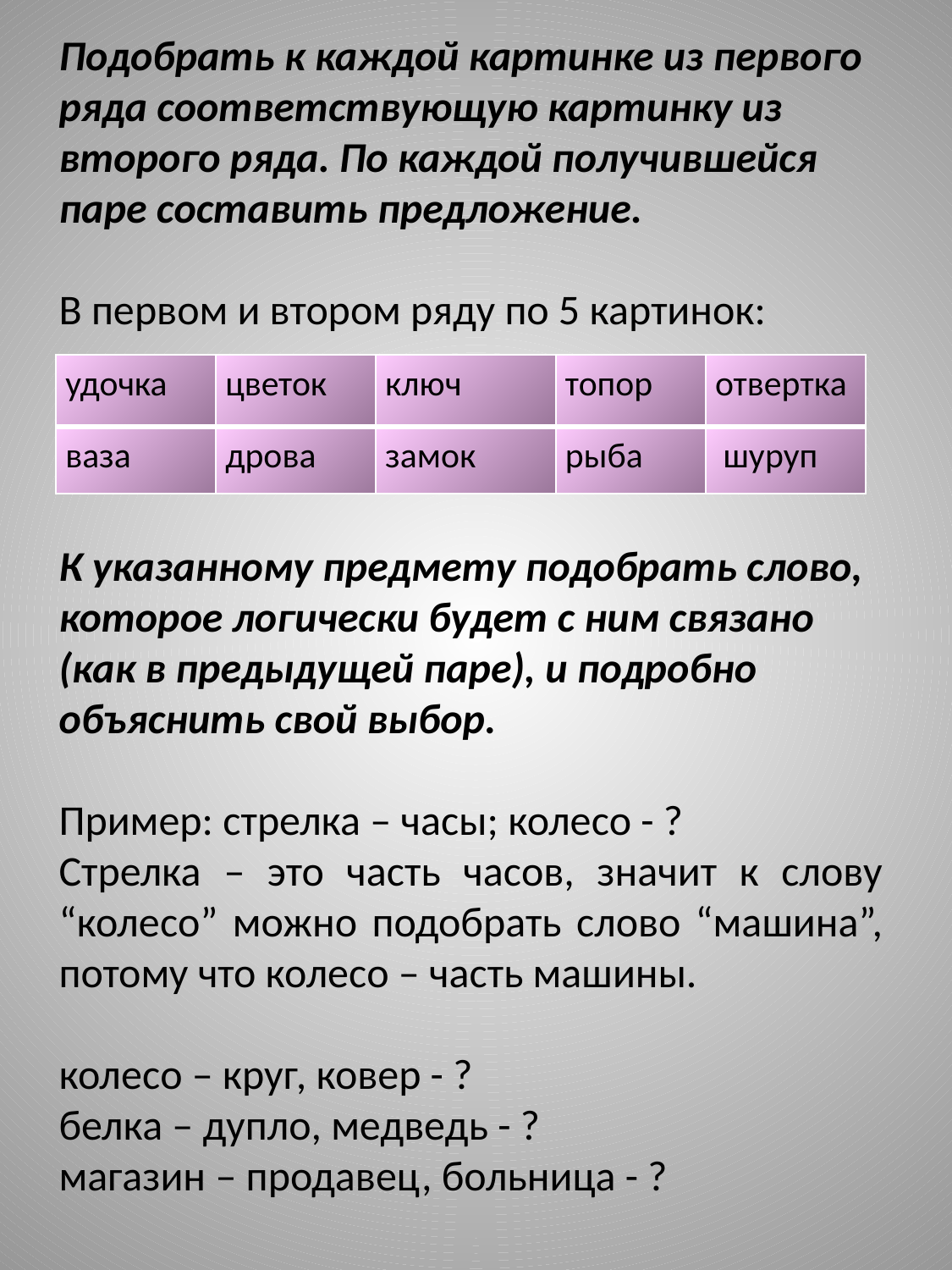

Подобрать к каждой картинке из первого ряда соответствующую картинку из второго ряда. По каждой получившейся паре составить предложение.

В первом и втором ряду по 5 картинок:

| удочка | цветок | ключ | топор | отвертка |
| --- | --- | --- | --- | --- |
| ваза | дрова | замок | рыба | шуруп |
К указанному предмету подобрать слово, которое логически будет с ним связано (как в предыдущей паре), и подробно объяснить свой выбор.

Пример: стрелка – часы; колесо - ?
Стрелка – это часть часов, значит к слову “колесо” можно подобрать слово “машина”, потому что колесо – часть машины.

колесо – круг, ковер - ?
белка – дупло, медведь - ?
магазин – продавец, больница - ?